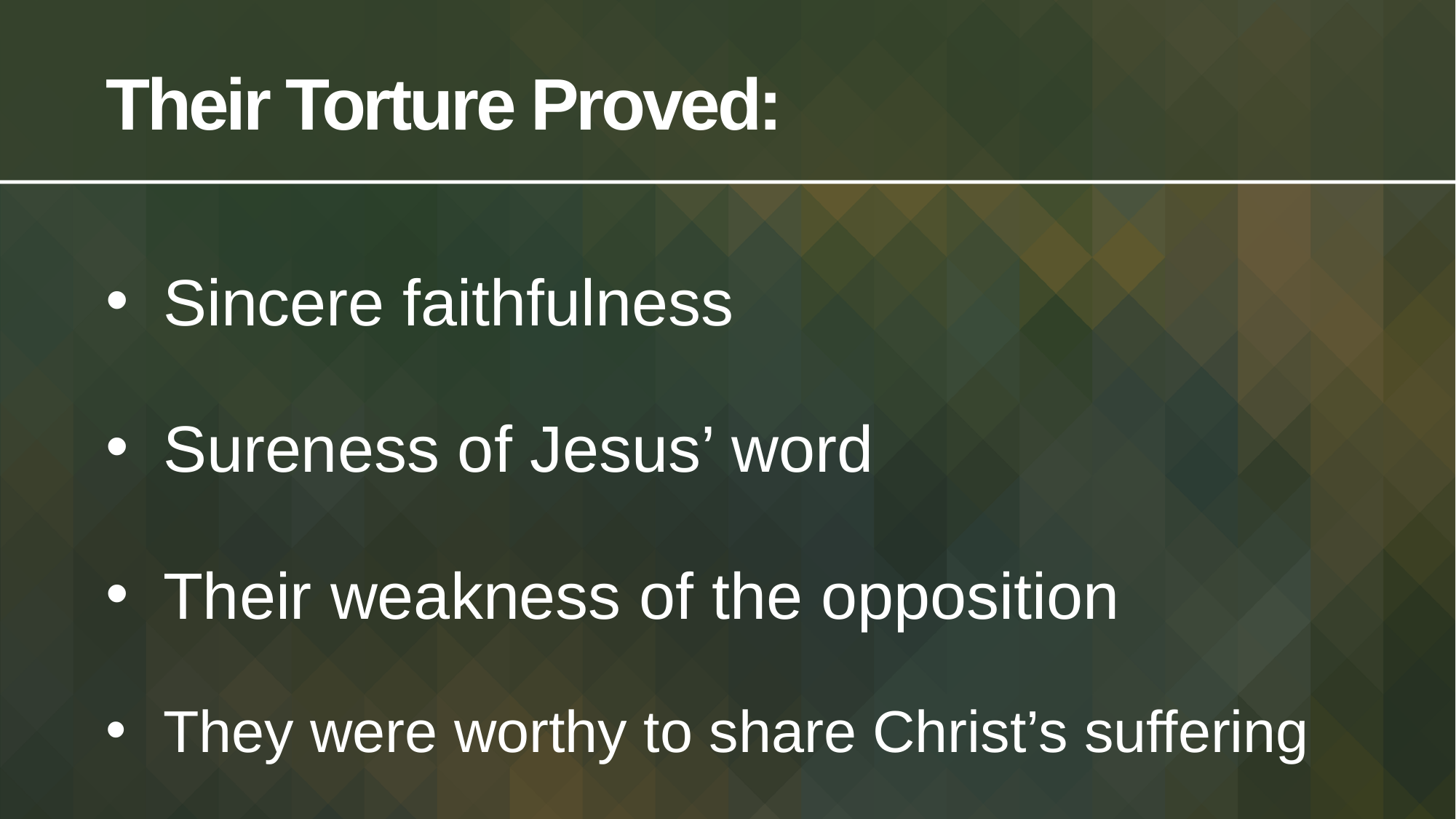

# Their Torture Proved:
Sincere faithfulness
Sureness of Jesus’ word
Their weakness of the opposition
They were worthy to share Christ’s suffering